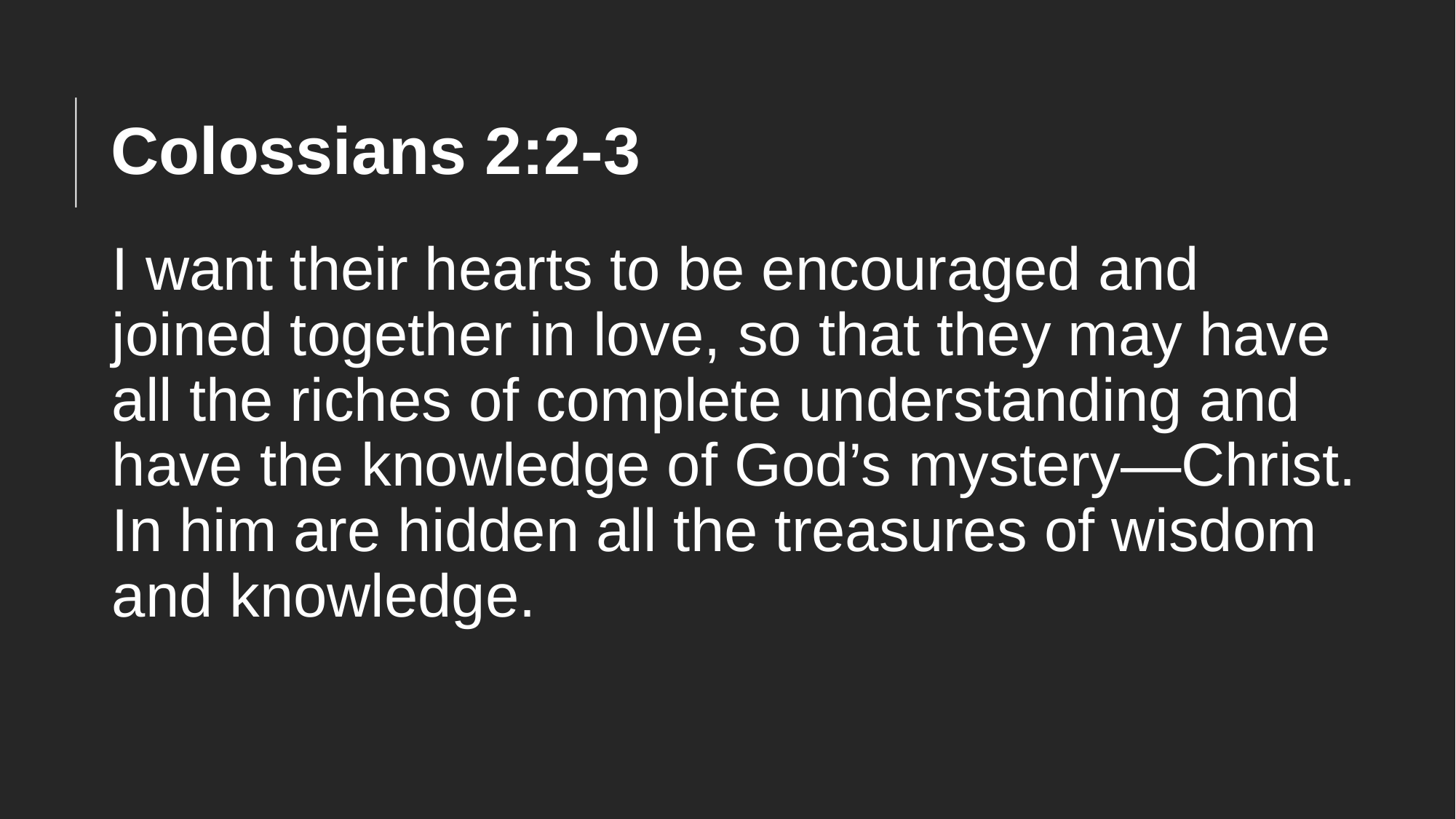

# Colossians 2:2-3
I want their hearts to be encouraged and joined together in love, so that they may have all the riches of complete understanding and have the knowledge of God’s mystery—Christ. In him are hidden all the treasures of wisdom and knowledge.